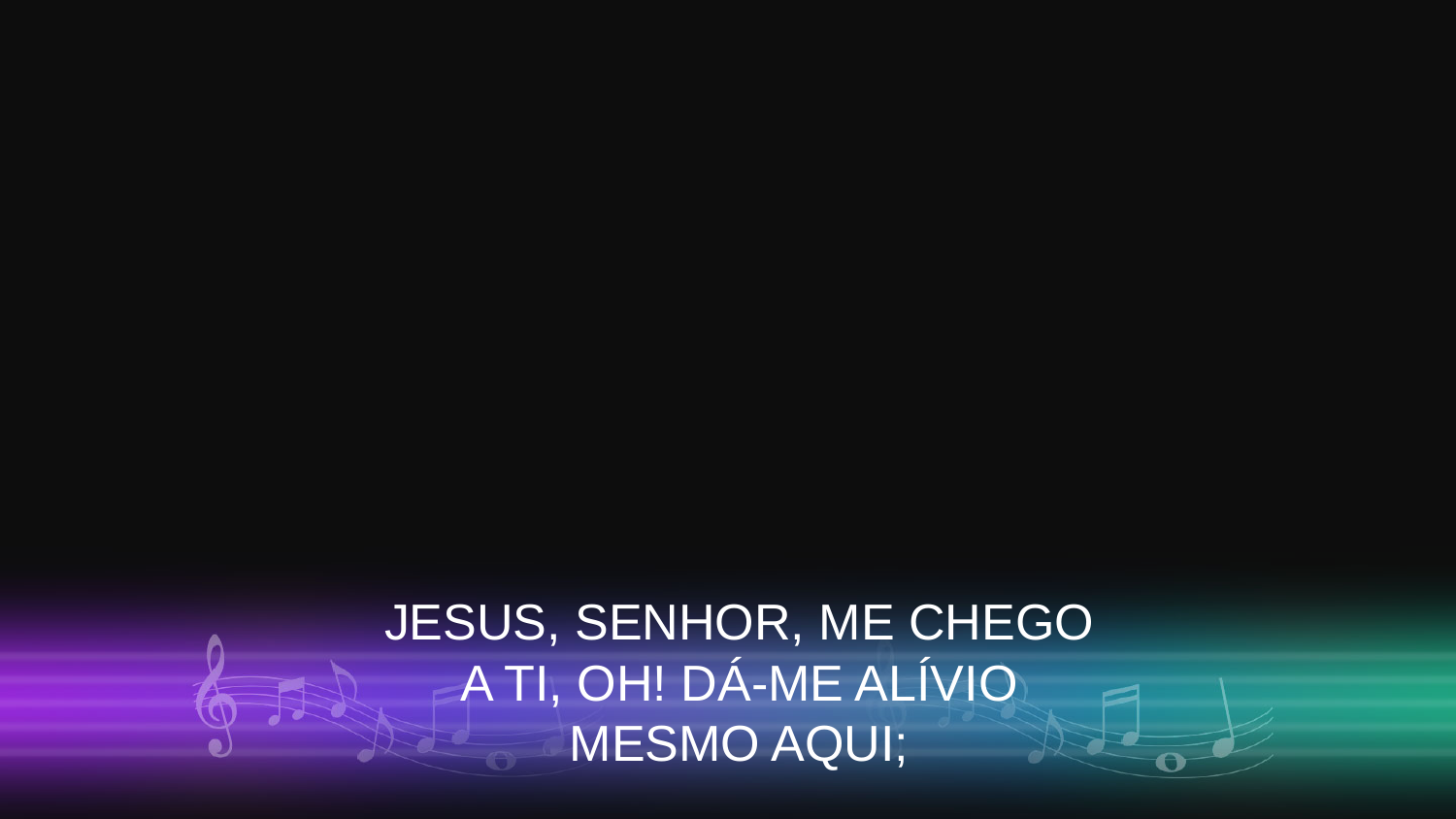

JESUS, SENHOR, ME CHEGO A TI, OH! DÁ-ME ALÍVIO
MESMO AQUI;